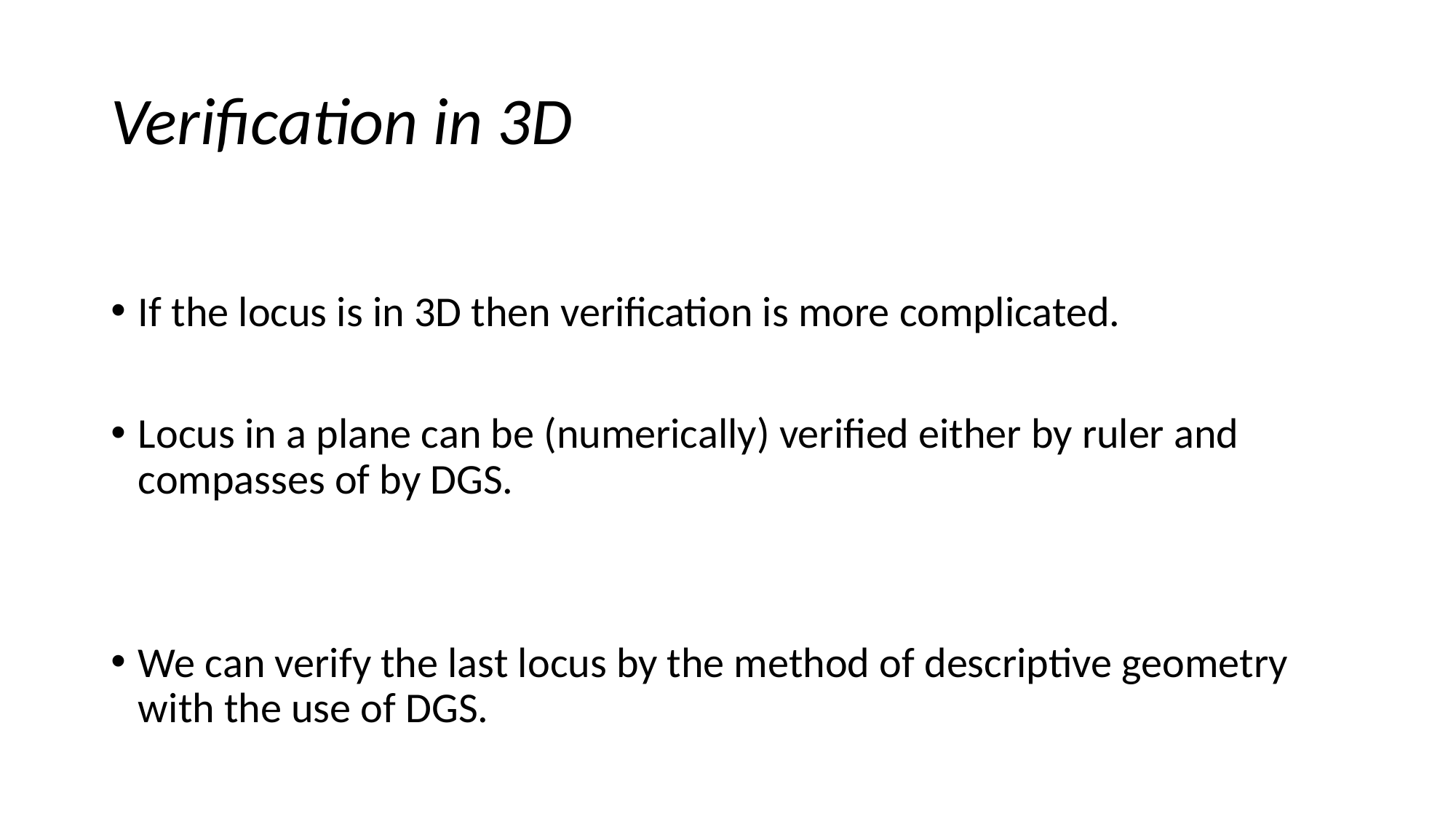

# Veriﬁcation in 3D

If the locus is in 3D then veriﬁcation is more complicated.

Locus in a plane can be (numerically) veriﬁed either by ruler and compasses of by DGS.

We can verify the last locus by the method of descriptive geometry with the use of DGS.